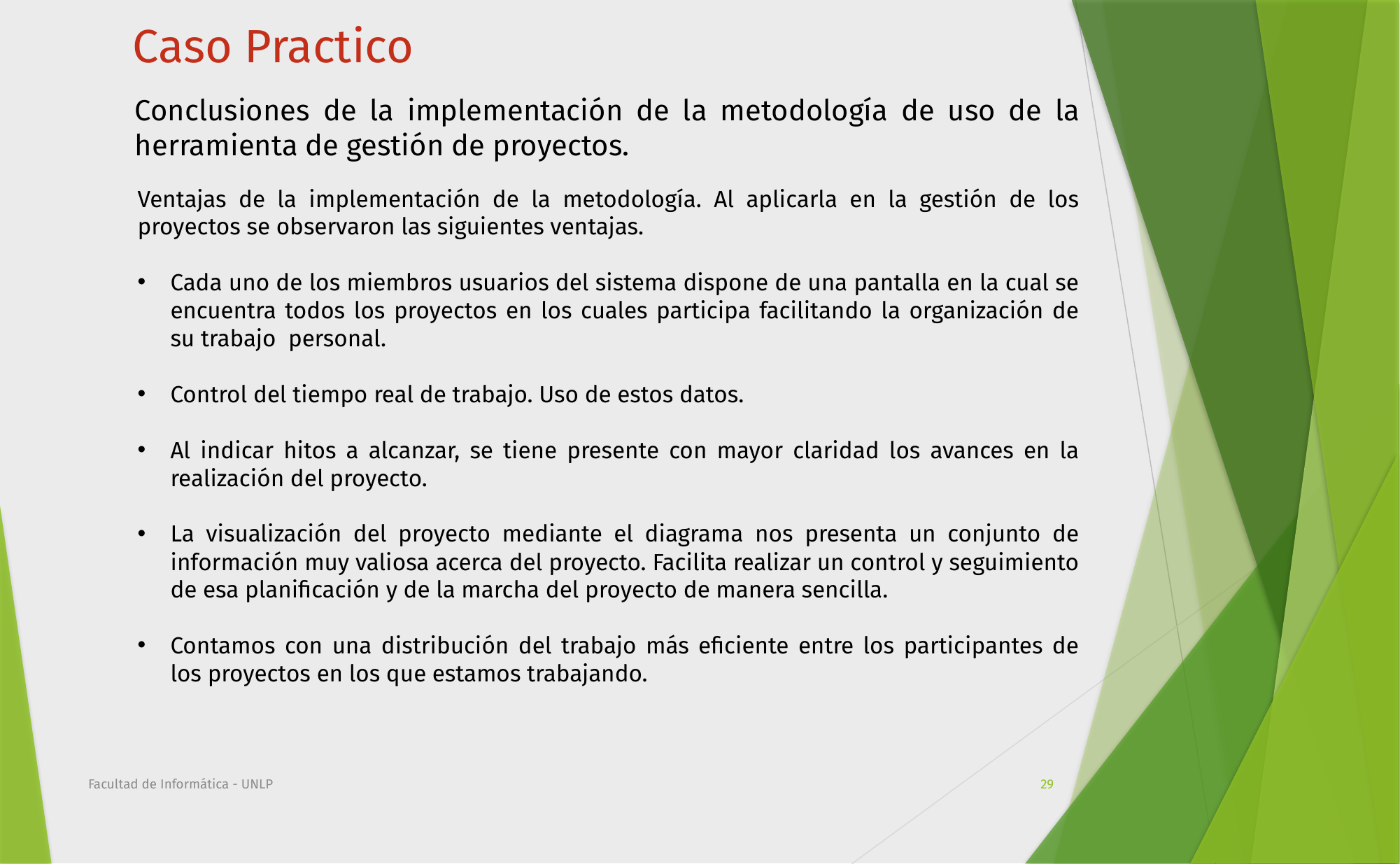

Caso Practico
Conclusiones de la implementación de la metodología de uso de la herramienta de gestión de proyectos.
Ventajas de la implementación de la metodología. Al aplicarla en la gestión de los proyectos se observaron las siguientes ventajas.

Cada uno de los miembros usuarios del sistema dispone de una pantalla en la cual se encuentra todos los proyectos en los cuales participa facilitando la organización de su trabajo  personal.

Control del tiempo real de trabajo. Uso de estos datos.

Al indicar hitos a alcanzar, se tiene presente con mayor claridad los avances en la realización del proyecto.

La visualización del proyecto mediante el diagrama nos presenta un conjunto de información muy valiosa acerca del proyecto. Facilita realizar un control y seguimiento de esa planificación y de la marcha del proyecto de manera sencilla.

Contamos con una distribución del trabajo más eficiente entre los participantes de los proyectos en los que estamos trabajando.

Facultad de Informática - UNLP
29